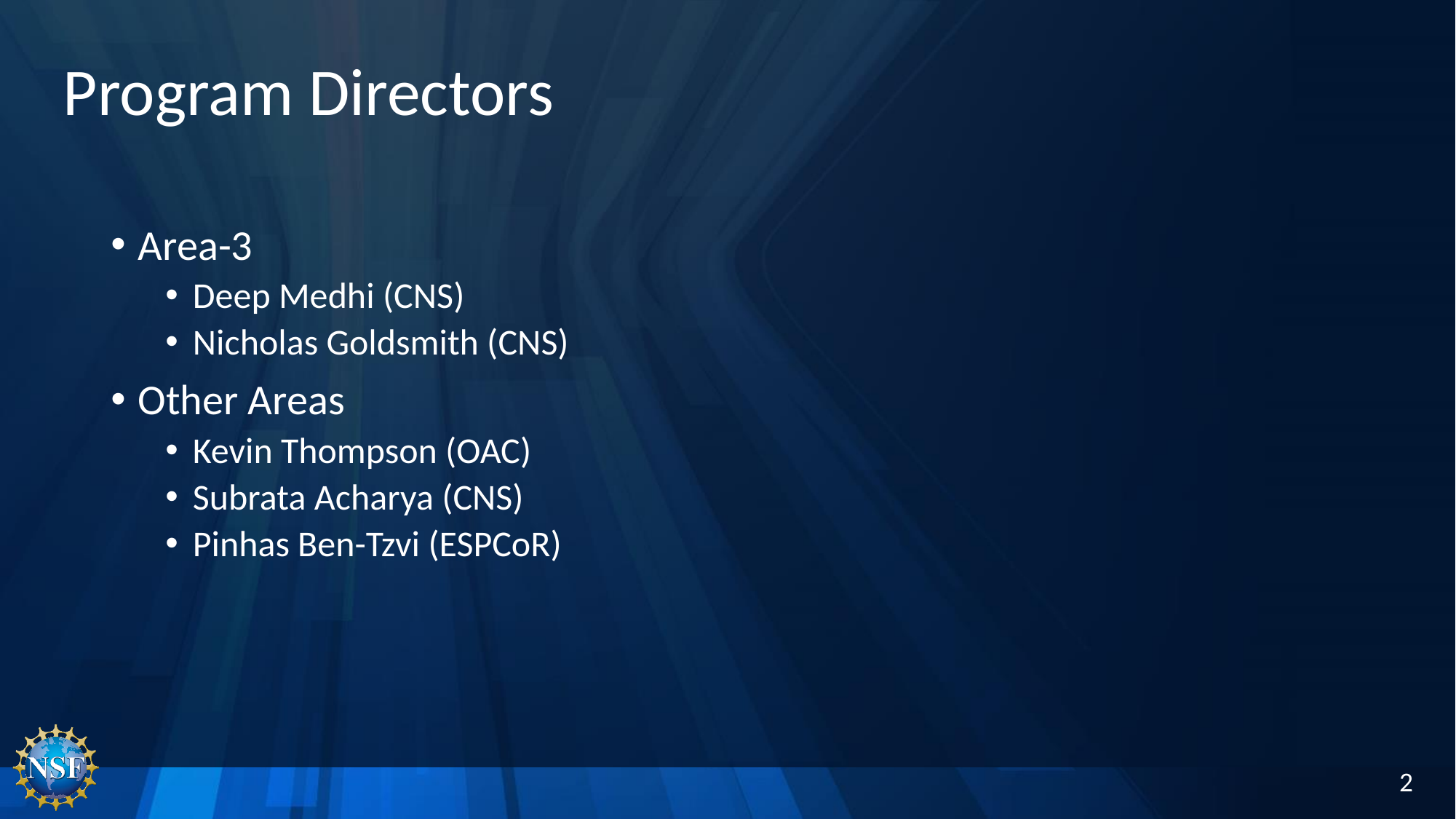

# Program Directors
Area-3
Deep Medhi (CNS)
Nicholas Goldsmith (CNS)
Other Areas
Kevin Thompson (OAC)
Subrata Acharya (CNS)
Pinhas Ben-Tzvi (ESPCoR)
2